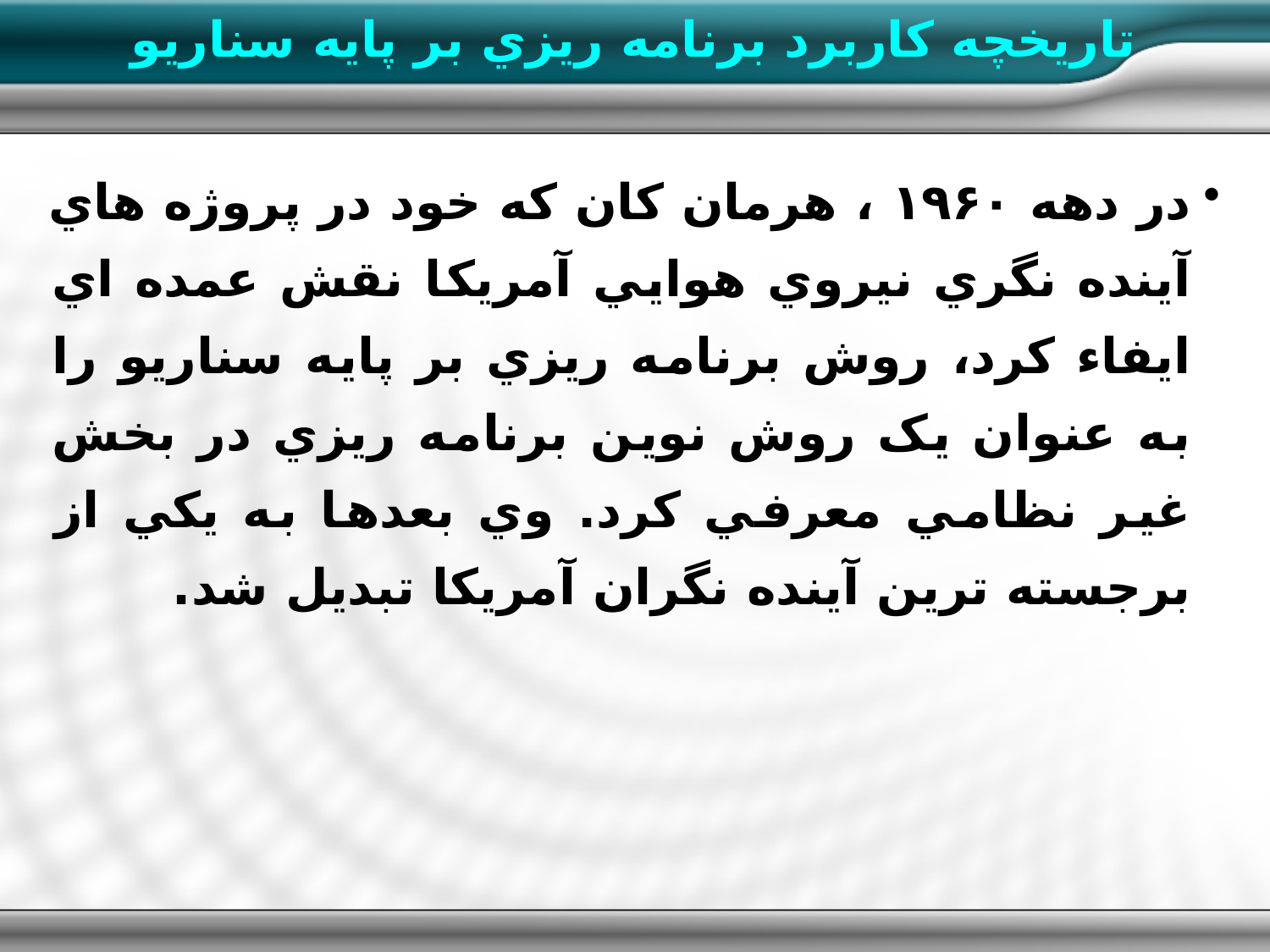

تاریخچه کاربرد برنامه ريزي بر پايه سناريو
در دهه ۱۹۶۰ ، هرمان کان که خود در پروژه هاي آينده نگري نيروي هوايي آمريکا نقش عمده اي ايفاء کرد، روش برنامه ريزي بر پايه سناريو را به عنوان يک روش نوين برنامه ريزي در بخش غير نظامي معرفي کرد. وي بعدها به يکي از برجسته ترين آينده نگران آمريکا تبديل شد.